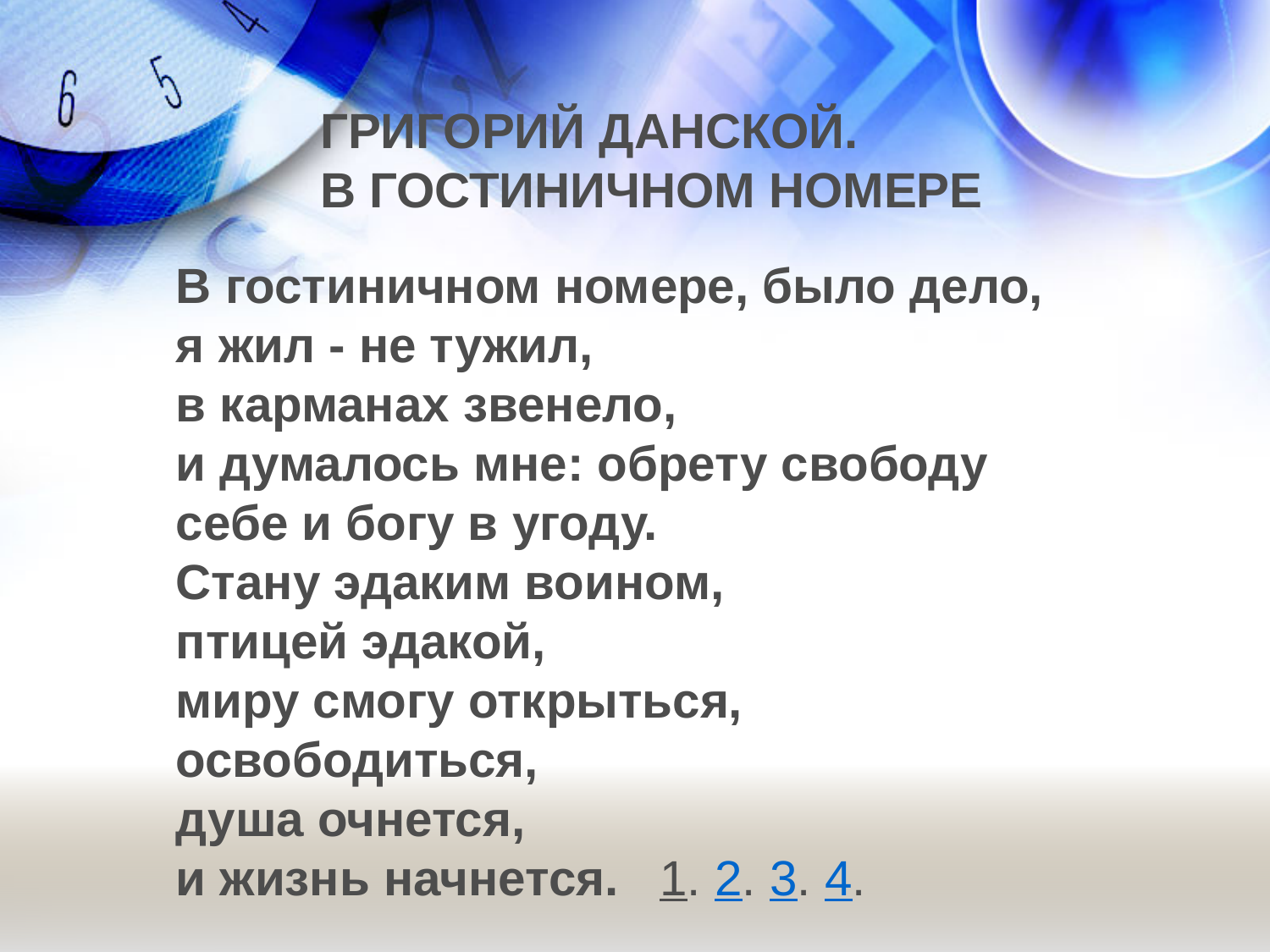

# ГРИГОРИЙ ДАНСКОЙ. В ГОСТИНИЧНОМ НОМЕРЕ
В гостиничном номере, было дело,
я жил - не тужил,
в карманах звенело,
и думалось мне: обрету свободу
себе и богу в угоду.
Стану эдаким воином,
птицей эдакой,
миру смогу открыться,
освободиться,
душа очнется,
и жизнь начнется.   1. 2. 3. 4.